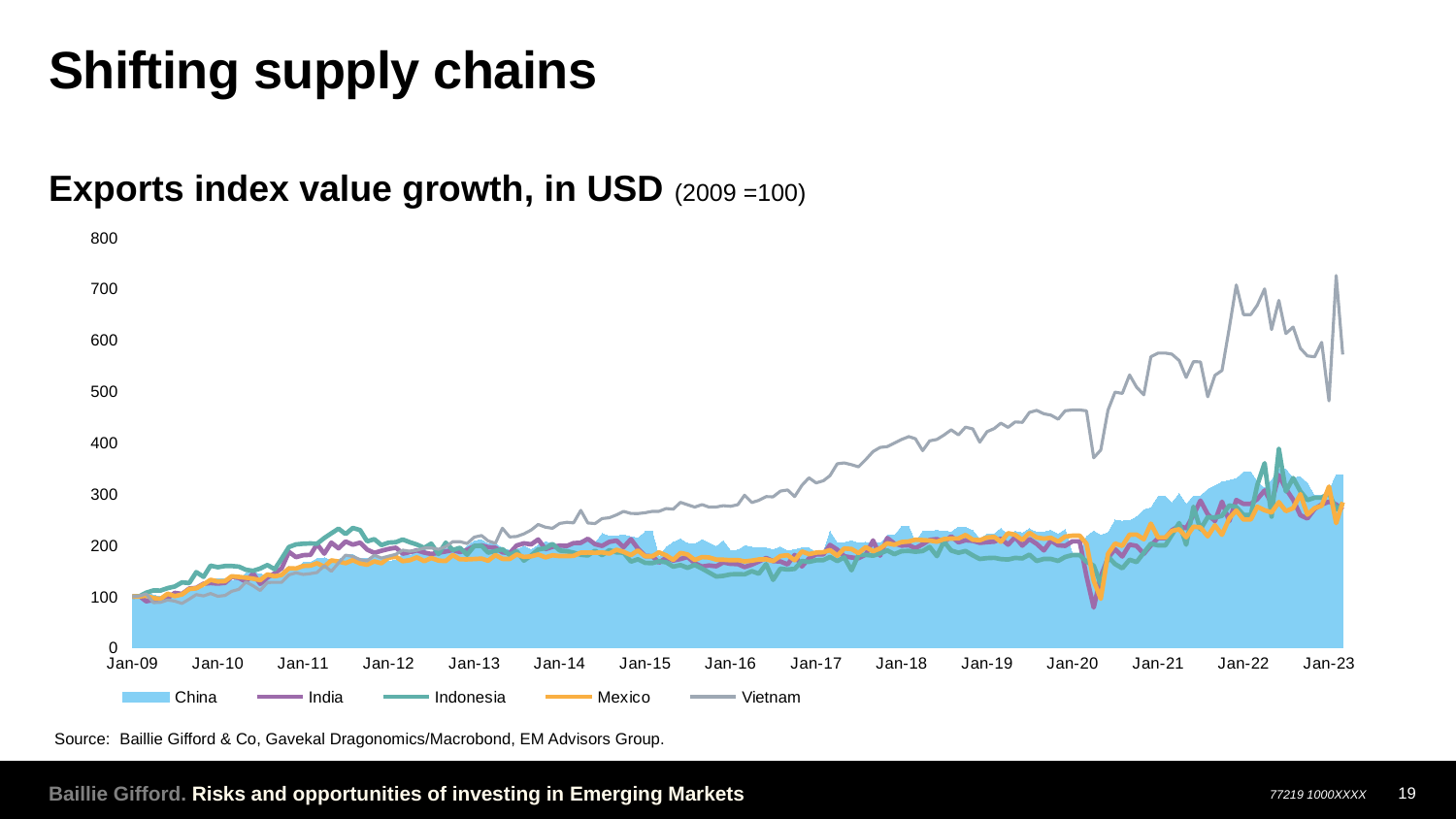

# Shifting supply chains
Exports index value growth, in USD (2009 =100)

### Chart

| Category | China | India | Indonesia | Mexico | Vietnam |
|---|---|---|---|---|---|
| 39814 | 100.0 | 100.0 | 100.0 | 100.0 | 100.0 |
| 39845 | 100.98825644841476 | 100.88958362445277 | 100.96403405046223 | 100.33465875862015 | 101.38975682653914 |
| 39873 | 109.14064535142654 | 90.85217826792123 | 107.68672494281428 | 101.84798991535922 | 105.26785292411137 |
| 39904 | 103.2641446686248 | 93.62183909807712 | 112.15694502023497 | 97.24005650257 | 88.2931761736254 |
| 39934 | 99.67591545525259 | 92.8663243144139 | 111.81924806668842 | 95.41889844252071 | 88.86912117653851 |
| 39965 | 102.83630883496728 | 97.47704504010237 | 116.64072068920048 | 105.72700541149092 | 93.40197823036895 |
| 39995 | 105.63131829201895 | 107.29306953904869 | 119.75236288571396 | 100.99738347205016 | 91.17042307824198 |
| 40026 | 105.67825956003618 | 105.26819449423553 | 127.79017241029813 | 104.25678637349198 | 86.7235857987869 |
| 40057 | 114.56408315428652 | 115.73415572249151 | 126.55781337335794 | 114.79309699301747 | 95.27161070304672 |
| 40087 | 116.53060888931259 | 117.05957042109061 | 147.79778939640366 | 116.26533192949744 | 103.92815212392175 |
| 40118 | 117.43040610484445 | 125.18055181605914 | 138.54921653096017 | 123.86780657293536 | 101.40362923491276 |
| 40148 | 133.48077730307725 | 126.52447523144825 | 160.41937733882705 | 132.79235332598688 | 106.06825741128519 |
| 40179 | 134.1940577497475 | 125.41082954800495 | 157.37995767026834 | 129.57373644961757 | 100.71081495735277 |
| 40210 | 135.51769445369544 | 126.88503259085628 | 159.68140941706037 | 130.24793507785418 | 102.32437247578088 |
| 40238 | 130.81681213798586 | 138.55305878302374 | 159.6890811534678 | 139.68669216507516 | 110.26792491564483 |
| 40269 | 134.3001429538904 | 136.43997268883444 | 158.4598367653514 | 138.5237938951733 | 114.21982204358463 |
| 40299 | 145.64864769158774 | 129.13263800727657 | 152.35495104382736 | 136.8901188346026 | 128.4374482328501 |
| 40330 | 147.70382078591183 | 145.1741703753061 | 150.34980760160056 | 134.9560161715634 | 121.11496251280589 |
| 40360 | 144.06720353028592 | 124.79919837144007 | 154.8223324592786 | 132.1391000066857 | 111.90696295693951 |
| 40391 | 141.5050158441374 | 137.1734054369798 | 161.57278684937037 | 143.30048324190545 | 127.63393058931743 |
| 40422 | 143.4600523628365 | 145.67528660776136 | 153.29406061188982 | 139.56945712646043 | 127.8900867211032 |
| 40452 | 143.8961714002147 | 155.2681595387197 | 174.186116183274 | 142.41967771279914 | 127.94647908720779 |
| 40483 | 158.49531450061275 | 187.25088144998904 | 196.84260240456862 | 155.22500786205563 | 142.43512307427878 |
| 40513 | 156.18558113433855 | 176.9652867278676 | 201.76954193774367 | 154.78798990374162 | 146.36437817171216 |
| 40544 | 166.01008833830375 | 180.85624557257546 | 203.13042220795566 | 159.78784122129252 | 143.30240782080057 |
| 40575 | 167.01621986042713 | 181.49648873412622 | 203.6752858797285 | 160.44897112427446 | 144.88187082932367 |
| 40603 | 174.39644378148148 | 202.42245375265458 | 203.17091157901936 | 165.15263606948304 | 147.1246302207738 |
| 40634 | 175.3978925531609 | 183.7181308372514 | 214.18605043457183 | 158.08976114465193 | 160.4196441486018 |
| 40664 | 170.95594702630385 | 205.2419483489333 | 223.33958516111804 | 170.6938122143236 | 149.2972987804289 |
| 40695 | 172.66595307040419 | 194.21616876052775 | 232.49771316284517 | 168.39525059968247 | 165.69493102251846 |
| 40725 | 179.27796919273786 | 207.46093908119795 | 221.89102880148798 | 165.2593931863969 | 180.80697643682092 |
| 40756 | 182.69628066735578 | 201.3808359947015 | 233.8557913382628 | 171.18123757092627 | 178.3384463670242 |
| 40787 | 173.64994778740336 | 205.25953215224794 | 229.74006036197662 | 164.98598191841893 | 172.2080033777957 |
| 40817 | 173.8011421556431 | 191.68508610656914 | 207.80903641986606 | 162.14112639829952 | 169.7927262858309 |
| 40848 | 182.68948065096916 | 185.32939610896935 | 211.96570807194584 | 168.8426580343218 | 180.74855361057357 |
| 40878 | 174.01768458199342 | 189.46504414947697 | 200.4602718150881 | 165.0400434615954 | 175.21966385455445 |
| 40909 | 168.78706349021522 | 192.94311265937648 | 205.25876726151452 | 175.84169836007325 | 178.87189125272897 |
| 40940 | 170.986236749055 | 195.3280892565328 | 206.19539733570403 | 177.7232024941236 | 182.63602713692194 |
| 40969 | 184.6628615935826 | 183.8816810616842 | 211.43620486473574 | 169.0460935273093 | 190.63945800321684 |
| 41000 | 179.36166089003765 | 186.57766982016224 | 205.94136956029362 | 171.0891016143327 | 188.32232410628626 |
| 41030 | 192.45822459486538 | 190.17689759883277 | 201.43064113836803 | 176.59864594564613 | 190.39483211194585 |
| 41061 | 192.43478724561146 | 185.79612689227432 | 195.06097016014553 | 169.05191008338346 | 194.62114145492816 |
| 41091 | 182.0192100193273 | 183.16122519306433 | 203.30237064191238 | 175.38074866113988 | 194.9359795452971 |
| 41122 | 185.70393994195354 | 185.43973724179597 | 182.8959837987043 | 170.31765142731413 | 192.268295528 |
| 41153 | 194.26355985176323 | 188.02698703419057 | 205.12620990085918 | 169.37883837294598 | 197.2738371233035 |
| 41183 | 194.15887386664895 | 190.80200447495602 | 190.91580092048648 | 181.01319126671075 | 207.20675488927802 |
| 41214 | 184.10345492957953 | 186.91037145419654 | 195.2004738230297 | 172.76495094230657 | 207.21416527714908 |
| 41244 | 198.85269842881726 | 191.09650530711332 | 181.6808790835345 | 172.63042032628198 | 203.52977099465699 |
| 41275 | 208.6177076572203 | 198.40873278896126 | 198.96547600808677 | 173.27846678557495 | 216.03115093241402 |
| 41306 | 210.44968606510702 | 199.9389839074938 | 199.15928510788777 | 174.07173224198317 | 219.1843879412537 |
| 41334 | 203.74072209375495 | 196.3865702055193 | 185.7334073973701 | 169.95942589323735 | 208.58773308254928 |
| 41365 | 204.07139456126058 | 195.36017389299295 | 188.8275246104259 | 181.0403959073686 | 203.91885873071521 |
| 41395 | 194.52778103816811 | 186.38318932152538 | 192.52837486238116 | 173.63187704136803 | 233.31998041461986 |
| 41426 | 190.25950176348567 | 184.84003036933962 | 181.26477445181825 | 173.3574726616458 | 216.40123741305547 |
| 41456 | 191.88114596701743 | 199.6983769330375 | 188.6212574416564 | 182.133748615727 | 217.2384317936666 |
| 41487 | 198.15442731386634 | 203.9700559474725 | 170.14473298293115 | 177.39922062509027 | 222.4090050677568 |
| 41518 | 191.82533218458923 | 201.8955385865591 | 180.38158632531932 | 178.5724374799845 | 229.82261383812954 |
| 41548 | 200.2661074354533 | 211.4578806370951 | 191.81878432709675 | 182.18393844049473 | 240.69825451933036 |
| 41579 | 206.8510187653619 | 192.69299770871783 | 194.5998363022535 | 176.58460469554504 | 235.28369596772686 |
| 41609 | 202.6170641415124 | 196.9620876532813 | 202.74423437284733 | 180.59395812854044 | 233.16996500923278 |
| 41640 | 198.4722684298299 | 199.47473746253803 | 189.86992435948162 | 179.0567807216354 | 242.68569768383688 |
| 41671 | 198.99275152076098 | 198.95951024230712 | 188.40329802087297 | 179.022398524335 | 244.98866637703713 |
| 41699 | 203.06791285229036 | 204.4022006817911 | 185.7075868826525 | 179.42098982702197 | 243.7370400206711 |
| 41730 | 210.2416897806501 | 204.86221339944657 | 181.565664256742 | 185.68334023610714 | 268.1330523994355 |
| 41760 | 208.3718264723269 | 212.76497311618746 | 180.27221765157213 | 185.9501485282331 | 243.58197312306714 |
| 41791 | 204.59812609072557 | 202.3071163094651 | 189.52328482550575 | 185.48988727877799 | 242.50508676142388 |
| 41821 | 222.84857397861916 | 198.89570920562542 | 180.88968835344173 | 186.13200907451375 | 252.17371589190648 |
| 41852 | 217.7317618176178 | 206.85786267716844 | 190.68473218286402 | 184.05937202754703 | 253.7412375808684 |
| 41883 | 218.22191658690605 | 209.34233375531628 | 186.32324615009236 | 191.28302190091088 | 259.46897579313196 |
| 41913 | 220.15142047764922 | 196.39594683385903 | 185.6755981488877 | 187.2519580027116 | 266.13486364705494 |
| 41944 | 216.80528490504503 | 211.96423933661487 | 168.34690066497916 | 180.87784789078603 | 262.09342974367496 |
| 41974 | 214.37496280024848 | 193.7358143732403 | 172.85475294409594 | 190.09353520712892 | 261.9375867036934 |
| 42005 | 226.45517176026138 | 179.09790064276768 | 165.75196071584472 | 178.6047059957673 | 263.64496959122516 |
| 42036 | 226.7714458287246 | 178.88489759774373 | 165.4185729819556 | 178.71631861621105 | 266.250631502849 |
| 42064 | 177.59173360183024 | 166.06454122647557 | 168.92649187183375 | 186.23614435388416 | 266.26482718195774 |
| 42095 | 196.98035957352224 | 175.96633616963797 | 166.97696186293007 | 180.38834140188428 | 271.7538818994556 |
| 42125 | 205.77980303542503 | 170.27619777071118 | 158.52525492518922 | 171.58453991592586 | 270.55818580762747 |
| 42156 | 212.57371957219732 | 173.27866734100544 | 161.59439714434077 | 185.20634542129662 | 283.7902071990731 |
| 42186 | 203.94027852707774 | 177.3495577358887 | 156.09954511196975 | 182.1126196204206 | 279.1624498432933 |
| 42217 | 202.71021082565014 | 165.02111100028475 | 161.87060112140114 | 171.4552310395323 | 274.519234952389 |
| 42248 | 211.07835774276649 | 158.53738009316547 | 154.6270437419945 | 177.10989102712674 | 279.4200609231132 |
| 42278 | 204.3478662689004 | 160.69050354550512 | 147.06185462362805 | 176.37344791003497 | 274.5673267511963 |
| 42309 | 197.98837122468328 | 159.2706772964953 | 139.0903885578418 | 172.25915983569124 | 274.81922339926575 |
| 42339 | 209.20651785920606 | 166.7878236762439 | 140.43274339463474 | 171.93820232444602 | 277.2906353749095 |
| 42370 | 190.37923053660884 | 163.93342008995216 | 143.33220039254584 | 170.9309850643561 | 276.05508110176396 |
| 42401 | 190.5401765726279 | 163.54027269083588 | 143.79490039633413 | 171.29830154323292 | 279.25364592594195 |
| 42430 | 199.3962126735671 | 157.7339018914152 | 143.36317284281006 | 168.76598228907437 | 297.832332080336 |
| 42461 | 196.1772200383848 | 162.34226151013854 | 149.6048513509372 | 170.16600861790886 | 283.53558386250677 |
| 42491 | 195.10089791578667 | 168.40873132763022 | 144.75078106408318 | 172.46702770093063 | 287.74549123648086 |
| 42522 | 195.12637960011406 | 175.3755419056022 | 163.42152044800702 | 172.72053933854025 | 295.0195347649809 |
| 42552 | 191.25784694794325 | 169.31029200338972 | 132.6517913212461 | 169.3217667229224 | 294.5531593216232 |
| 42583 | 197.14378142283203 | 168.52624107388695 | 154.52148113585855 | 179.1322994104358 | 305.7190985180964 |
| 42614 | 189.48297852857345 | 162.86732457323018 | 152.9220244826277 | 180.80079681809747 | 307.9998770496162 |
| 42644 | 191.45309500815145 | 181.3651136647017 | 154.0963850779357 | 171.00426918378034 | 295.0677586041756 |
| 42675 | 195.3020634015266 | 158.795266790238 | 169.51927793862689 | 188.0532244623583 | 316.82925602178204 |
| 42705 | 194.35762660665642 | 174.33884865265125 | 167.72336823888205 | 182.86634095113362 | 331.6608470790135 |
| 42736 | 186.7203661348466 | 182.47281056903233 | 170.8640361710286 | 185.8626440213223 | 321.731716745918 |
| 42767 | 186.87640298882292 | 182.59613053898465 | 171.24104595702875 | 186.5812047434239 | 325.90271277932544 |
| 42795 | 226.88839627615675 | 200.77036246370992 | 177.51311865350027 | 190.78518613160367 | 335.9210328002953 |
| 42826 | 205.3684170730366 | 191.68888441120868 | 169.27843143400946 | 179.72665786371283 | 359.1064562034624 |
| 42856 | 205.4519420393531 | 178.74701997281284 | 176.6090785619115 | 193.90441534044731 | 360.8020972574757 |
| 42887 | 208.60278327664366 | 176.3865688141658 | 151.33279558302388 | 192.7756089584669 | 357.3130953695547 |
| 42917 | 204.75548428818828 | 174.90688080129476 | 181.24512843611234 | 184.99922317489975 | 353.193392028272 |
| 42948 | 205.95457584072 | 181.99060254980247 | 181.37216939026314 | 196.6127313971326 | 367.350081828526 |
| 42979 | 203.5185559016528 | 209.47663361114434 | 179.85824402841575 | 188.3765296238607 | 382.9267289544115 |
| 43009 | 204.00647436236255 | 179.75323112902646 | 184.22802572568708 | 193.99855056136522 | 390.936037274541 |
| 43040 | 218.86019125967252 | 214.27363346427128 | 190.00919903393347 | 204.09155525059109 | 392.64869426748044 |
| 43070 | 219.79326918210714 | 203.61010767007457 | 182.6719777189683 | 201.1344324096623 | 399.3222532365929 |
| 43101 | 236.3777618433041 | 199.467426117395 | 188.58411018054173 | 206.39156642209727 | 406.51689011390835 |
| 43132 | 236.84892960068274 | 200.19999062298274 | 189.06936968406055 | 207.53358865094768 | 412.0245296526426 |
| 43160 | 206.3667184636341 | 194.41007372756087 | 187.4903825056387 | 211.131528383108 | 407.9215757318126 |
| 43191 | 227.41113141904776 | 202.06196863240118 | 188.84826567101322 | 210.2056444380318 | 384.73978039326573 |
| 43221 | 226.90725886045934 | 210.55815759569677 | 196.8968173748101 | 209.37275776494877 | 403.84900335769925 |
| 43252 | 229.11072944997704 | 212.12478477844968 | 178.9135037956241 | 207.11681117100994 | 406.5407680109268 |
| 43282 | 226.62849310987855 | 206.2332901535097 | 207.44648667528875 | 212.1830678153505 | 415.13451545017244 |
| 43313 | 226.35045688862112 | 217.61182392120477 | 189.8871862078031 | 213.26723084635057 | 425.2589315379052 |
| 43344 | 235.91194509991595 | 205.8725744464318 | 185.4533513516784 | 213.4344561232945 | 415.46928846999833 |
| 43374 | 235.3740634748783 | 209.86423071249988 | 188.98155064054455 | 220.2939331956844 | 430.53624729503747 |
| 43405 | 229.01915336988657 | 208.85787097271162 | 180.42236045629951 | 210.98880792824178 | 427.1533678028174 |
| 43435 | 213.21206751147975 | 204.82767669494984 | 173.44268487094084 | 209.92936329869357 | 401.2327564205745 |
| 43466 | 221.82991076119808 | 206.1311122580437 | 175.1296959105798 | 215.17466406515516 | 421.6702406063531 |
| 43497 | 222.61854636966228 | 207.1357692083522 | 175.71613888198968 | 216.4792514681483 | 427.85021612864983 |
| 43525 | 233.18748735069553 | 212.97708007092103 | 173.20027635860225 | 206.94965201295506 | 438.3144469127157 |
| 43556 | 220.49614911624462 | 201.3707330808305 | 172.27078377983648 | 223.7345960663121 | 430.0222198230079 |
| 43586 | 227.28044377273804 | 215.76142093388864 | 175.56662455880442 | 220.46572597743324 | 440.71404689465254 |
| 43617 | 224.0436480511058 | 199.39979496393764 | 174.51644904370548 | 210.41054577767096 | 439.86286846013707 |
| 43647 | 232.37373526076172 | 212.20211143741437 | 181.96401339664416 | 224.37915821093966 | 459.18460248217673 |
| 43678 | 225.64002602144123 | 202.94127138285293 | 169.53032046395313 | 215.28625259396833 | 463.2834494866917 |
| 43709 | 225.78392161895954 | 190.1328021272581 | 173.5240683207564 | 212.9776872300408 | 456.5635537175665 |
| 43739 | 229.4177730041324 | 209.23796939423704 | 173.4697694596379 | 214.7907821481144 | 453.90802432022195 |
| 43770 | 222.18018501812313 | 200.054966072191 | 169.58732219864302 | 207.26180552124646 | 445.9959456321529 |
| 43800 | 230.9724406374575 | 199.02605286420643 | 177.31769592631443 | 217.1385281157462 | 462.44382344032056 |
| 43831 | 183.92597993612432 | 207.90044008445327 | 181.0608231663202 | 218.76255631678148 | 463.97628368314497 |
| 43862 | 183.92597993612432 | 207.90044008445327 | 181.0608231663202 | 218.76255631678148 | 463.97628368314497 |
| 43891 | 217.32966096892034 | 139.86229363315212 | 168.20730585927345 | 203.1915678777615 | 462.3807406535175 |
| 43922 | 228.19133967146846 | 78.6782824008971 | 160.29779242255438 | 131.24969231194677 | 370.6793044605799 |
| 43952 | 219.8060221294295 | 139.11899516391566 | 124.39979381116206 | 95.66387386881837 | 385.97817217856976 |
| 43983 | 224.8208375195819 | 175.5442487645899 | 178.12833226221557 | 183.35115150630196 | 463.6429191475026 |
| 44013 | 249.23626253993714 | 192.3888862522986 | 163.47297959571412 | 203.6350300534025 | 498.81023021748615 |
| 44044 | 247.14765206306168 | 178.2751846193198 | 155.18663408672236 | 198.89152925420987 | 496.3234651931086 |
| 44075 | 248.1783336856209 | 201.42742660415013 | 171.99672475610456 | 220.76320566697655 | 532.3266204805399 |
| 44105 | 255.56496846995907 | 198.92487188717845 | 167.43140231053596 | 221.0544422723235 | 508.4474551278954 |
| 44136 | 269.09479558923925 | 183.5455880353076 | 185.56687982161964 | 211.84661392262925 | 493.4752261171898 |
| 44166 | 273.29581553644783 | 199.9092609561227 | 203.25682483541777 | 242.41804260659893 | 567.6386281755321 |
| 44197 | 295.3651723847372 | 214.0116945054375 | 199.8813410418649 | 215.3713951203093 | 574.9940762217001 |
| 44228 | 295.3651723847372 | 214.0116945054375 | 199.8813410418649 | 215.3713951203093 | 574.9940762217001 |
| 44256 | 283.0497337155967 | 229.4516556473539 | 220.56042751016233 | 228.22416365566949 | 572.7775533527131 |
| 44287 | 300.7742455957156 | 237.81972692726856 | 243.53661671472295 | 231.4100778475473 | 560.4799287520507 |
| 44317 | 280.50350035018795 | 233.4653600317464 | 201.22730486602887 | 215.68995735913 | 527.3085324695605 |
| 44348 | 296.23640579290236 | 258.8807011643739 | 275.16699820071244 | 236.45534196458593 | 558.3427311993403 |
| 44378 | 296.46646793066293 | 287.2826005888863 | 231.29497582360165 | 234.91764038964135 | 557.7555842187229 |
| 44409 | 309.1882646492393 | 260.6720290266928 | 254.89229436141358 | 217.54516189171068 | 489.7055173528715 |
| 44440 | 316.4753070281923 | 247.14899969592702 | 254.10713976614056 | 239.1788420342904 | 531.6387778564667 |
| 44470 | 323.48953834249517 | 285.19327066287315 | 257.50959343039773 | 220.57241594659553 | 541.0358089097043 |
| 44501 | 326.76473637419093 | 247.07256458949902 | 277.8362616492626 | 252.4210256515853 | 623.2077383931415 |
| 44531 | 330.07357224060934 | 288.44769318797876 | 274.7570473983928 | 267.98318082696244 | 707.619949361082 |
| 44562 | 343.1329745160707 | 280.7908881174098 | 259.35091608178334 | 250.42012647002824 | 649.9491070487028 |
| 44593 | 343.1329745160707 | 280.7908881174098 | 259.35091608178334 | 250.42012647002824 | 649.9491070487028 |
| 44621 | 324.0755134516876 | 290.0878449944374 | 317.65209616024754 | 275.3019244487389 | 668.3396916218876 |
| 44652 | 311.8239052208327 | 307.0329904186347 | 360.178052012811 | 268.344182323395 | 700.0308674054958 |
| 44682 | 327.6106418151698 | 281.9282302078123 | 255.9948135930441 | 264.05794025568537 | 620.7815468114934 |
| 44713 | 348.7083332561329 | 336.85265579327836 | 387.9527536868265 | 284.2503716797283 | 677.6252220550308 |
| 44743 | 349.22493020372474 | 310.1193524621148 | 305.2535897148851 | 266.76283069357714 | 612.9322397622154 |
| 44774 | 330.8345341201435 | 289.0736282253084 | 331.19353034259115 | 272.3656342009426 | 625.6628937572449 |
| 44805 | 334.090996936726 | 258.6692383589367 | 305.3553401329625 | 299.8025457397277 | 584.2462335420535 |
| 44835 | 321.4965119291524 | 252.2583783390632 | 288.25387114865373 | 259.6499034541674 | 569.3743038997405 |
| 44866 | 296.62590029110714 | 271.1002199109384 | 293.0221272001616 | 272.6552500678023 | 567.7102875599383 |
| 44896 | 296.70741148094464 | 279.6195702105725 | 292.8237640723951 | 277.06824105026425 | 595.8834326237109 |
| 44927 | 306.4273796345218 | 285.15405744037076 | 301.9610008920929 | 314.5507954688595 | 481.69348104023993 |
| 44958 | 337.78168551220483 | 279.588984561588 | 270.0982213969906 | 243.35182976968645 | 726.0138962208549 |
| 44986 | 337.78168551220483 | 269.22489516674096 | 280.7112272143416 | 284.06094703822174 | 572.2104403842324 |
Source:  Baillie Gifford & Co, Gavekal Dragonomics/Macrobond, EM Advisors Group.
19